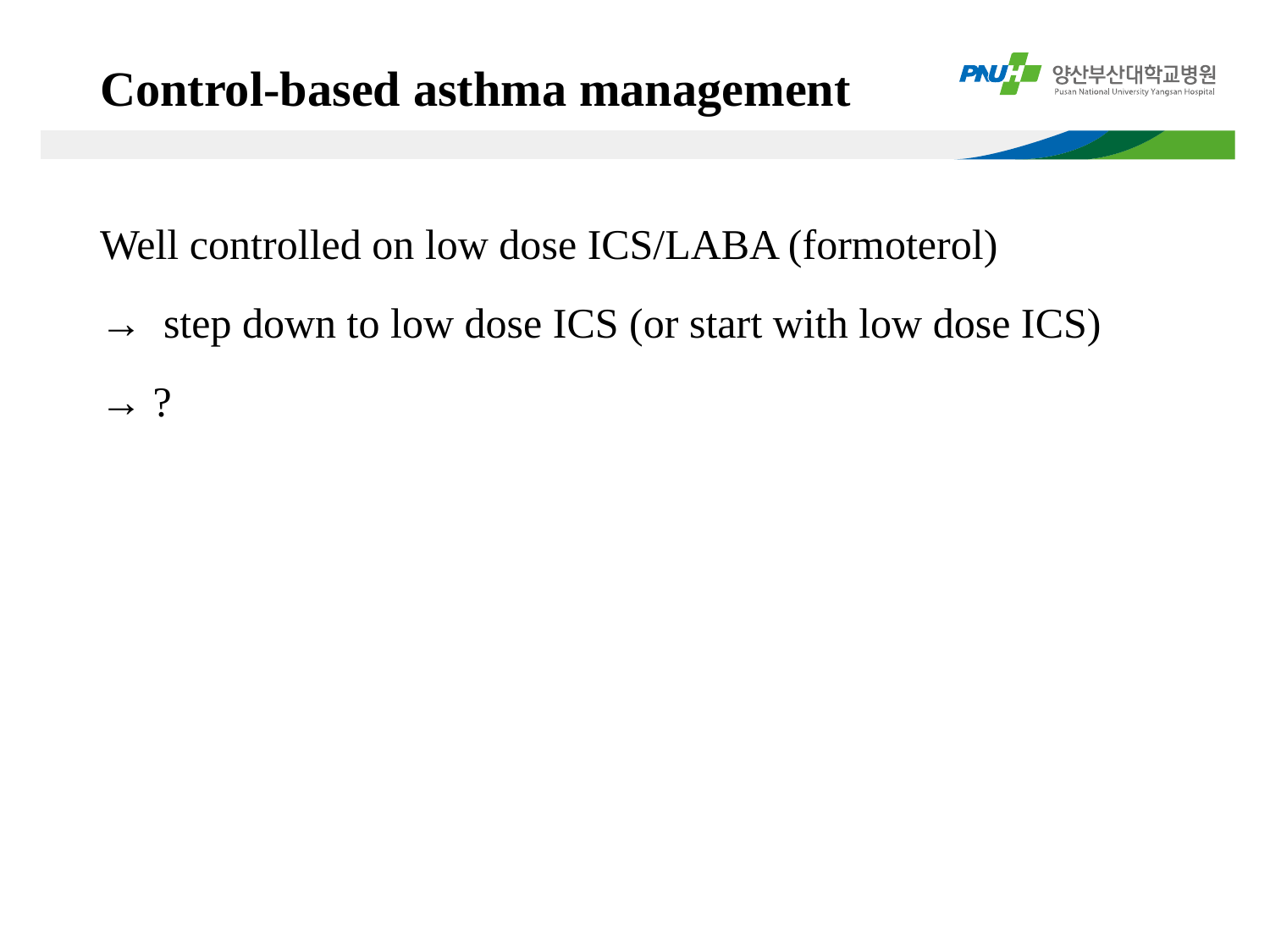

# Control-based asthma management
Well controlled on low dose ICS/LABA (formoterol)
→  step down to low dose ICS (or start with low dose ICS)
→ ?